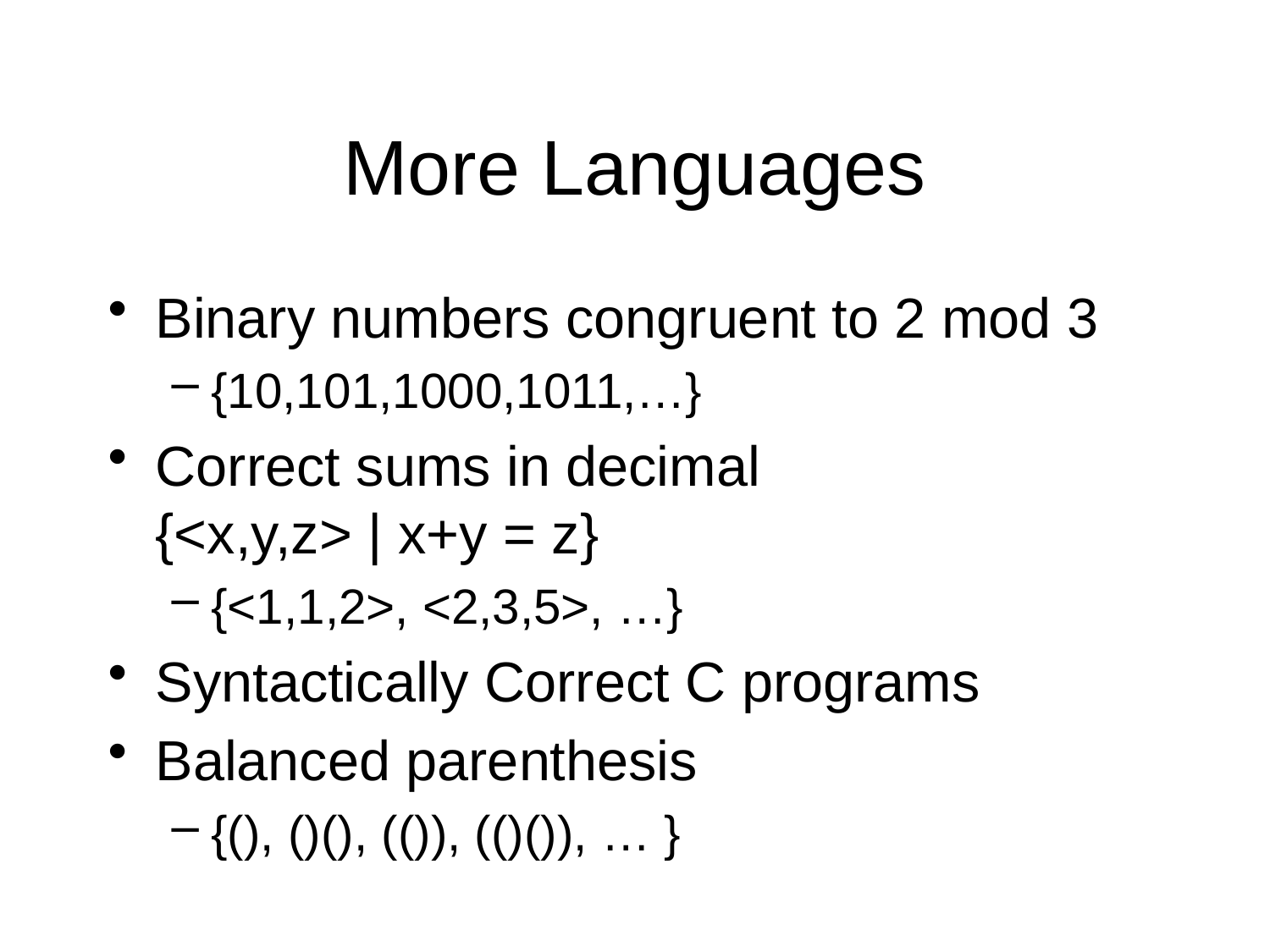

# More Languages
Binary numbers congruent to 2 mod 3
{10,101,1000,1011,…}
Correct sums in decimal
{<x,y,z> | x+y = z}
{<1,1,2>, <2,3,5>, …}
Syntactically Correct C programs
Balanced parenthesis
{(), ()(), (()), (()()), … }